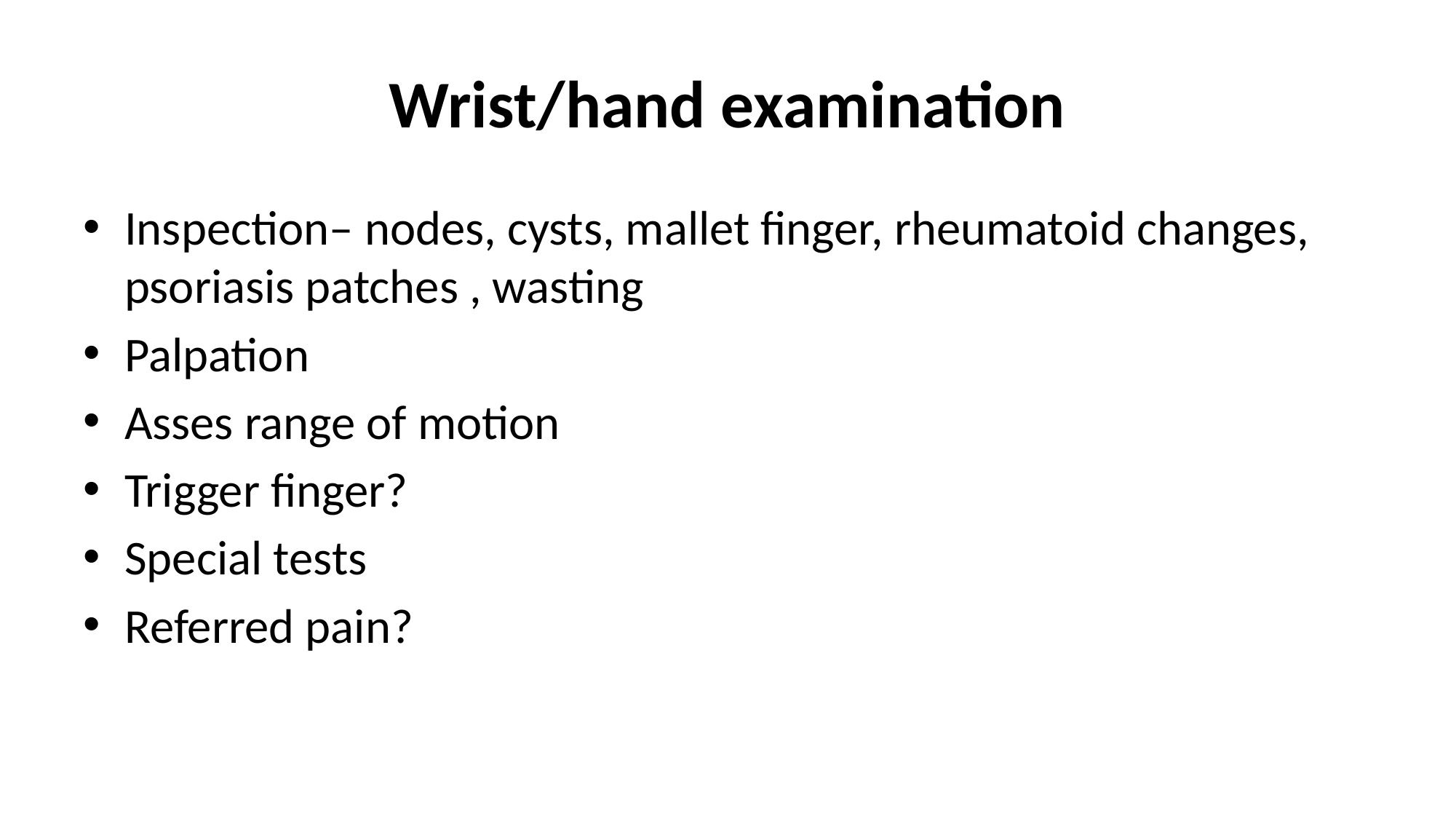

# Wrist/hand examination
Inspection– nodes, cysts, mallet finger, rheumatoid changes, psoriasis patches , wasting
Palpation
Asses range of motion
Trigger finger?
Special tests
Referred pain?